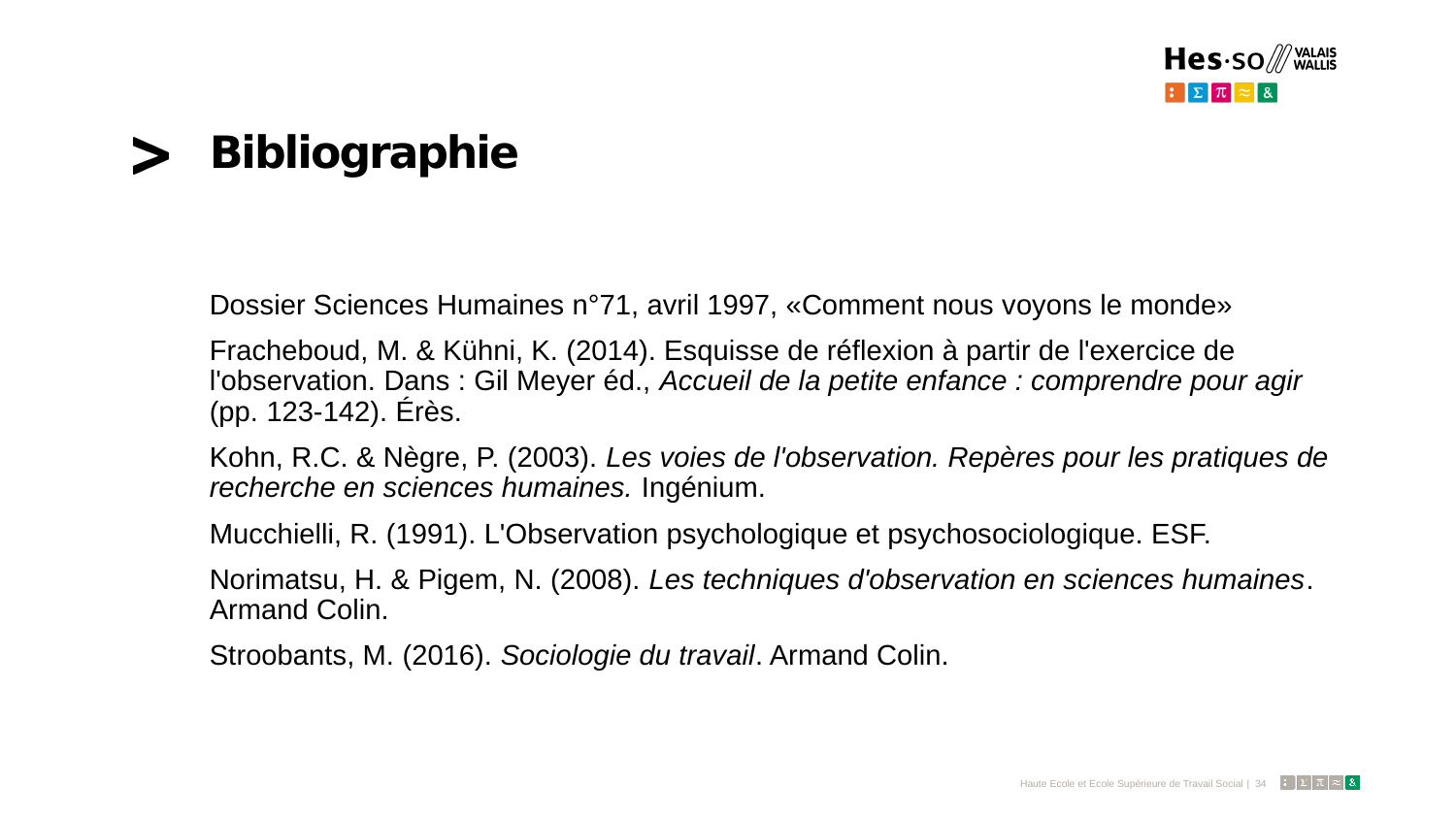

# Bibliographie
Dossier Sciences Humaines n°71, avril 1997, «Comment nous voyons le monde»
Fracheboud, M. & Kühni, K. (2014). Esquisse de réflexion à partir de l'exercice de l'observation. Dans : Gil Meyer éd., Accueil de la petite enfance : comprendre pour agir (pp. 123-142). Érès.
Kohn, R.C. & Nègre, P. (2003). Les voies de l'observation. Repères pour les pratiques de recherche en sciences humaines. Ingénium.
Mucchielli, R. (1991). L'Observation psychologique et psychosociologique. ESF.
Norimatsu, H. & Pigem, N. (2008). Les techniques d'observation en sciences humaines. Armand Colin.
Stroobants, M. (2016). Sociologie du travail. Armand Colin.